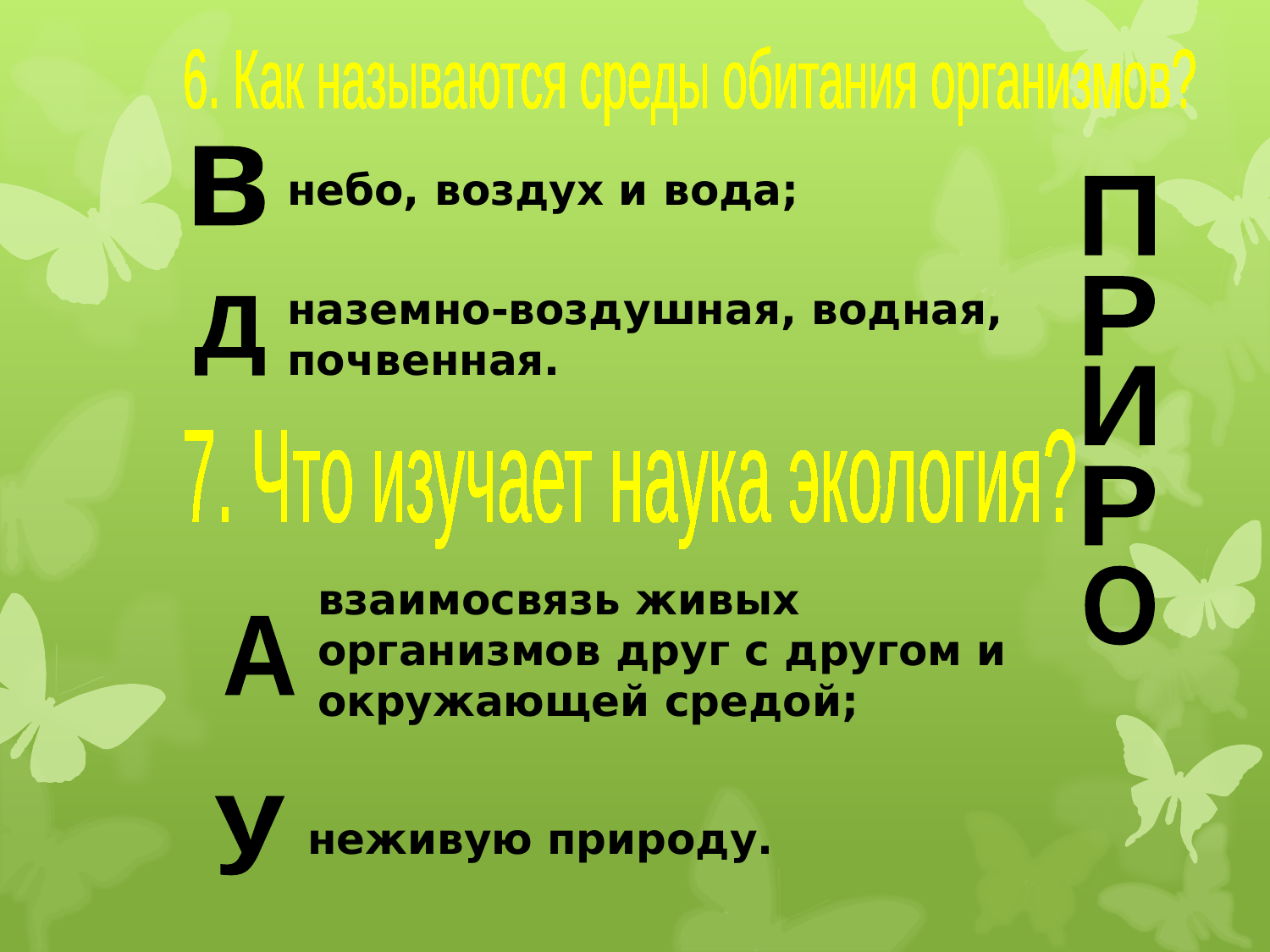

6. Как называются среды обитания организмов?
в
небо, воздух и вода;
П
наземно-воздушная, водная, почвенная.
Р
Д
И
7. Что изучает наука экология?
Р
взаимосвязь живых организмов друг с другом и окружающей средой;
О
А
у
неживую природу.